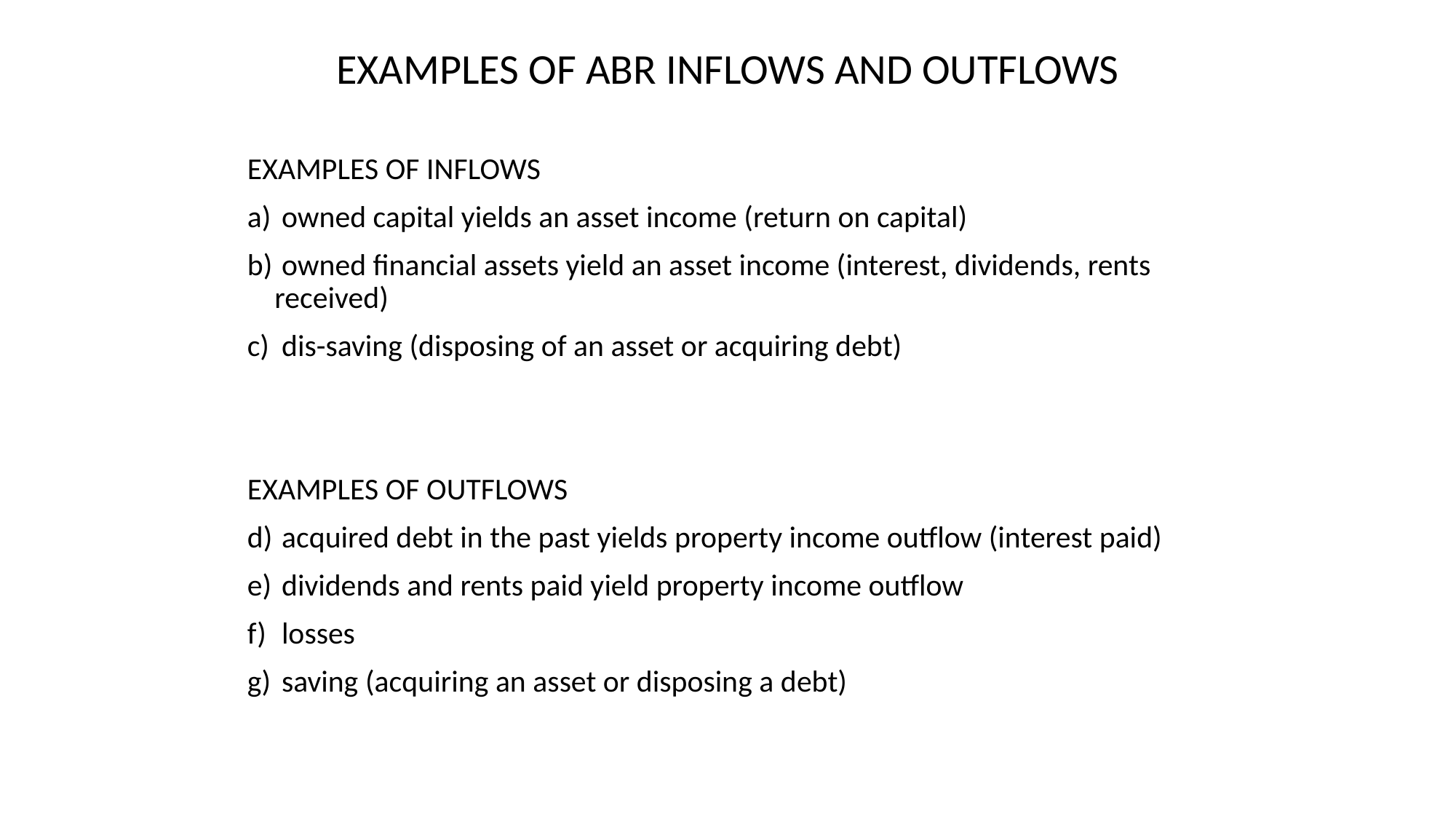

# EXAMPLES OF ABR INFLOWS AND OUTFLOWS
EXAMPLES OF INFLOWS
 owned capital yields an asset income (return on capital)
 owned financial assets yield an asset income (interest, dividends, rents received)
 dis-saving (disposing of an asset or acquiring debt)

EXAMPLES OF OUTFLOWS
 acquired debt in the past yields property income outflow (interest paid)
 dividends and rents paid yield property income outflow
 losses
 saving (acquiring an asset or disposing a debt)